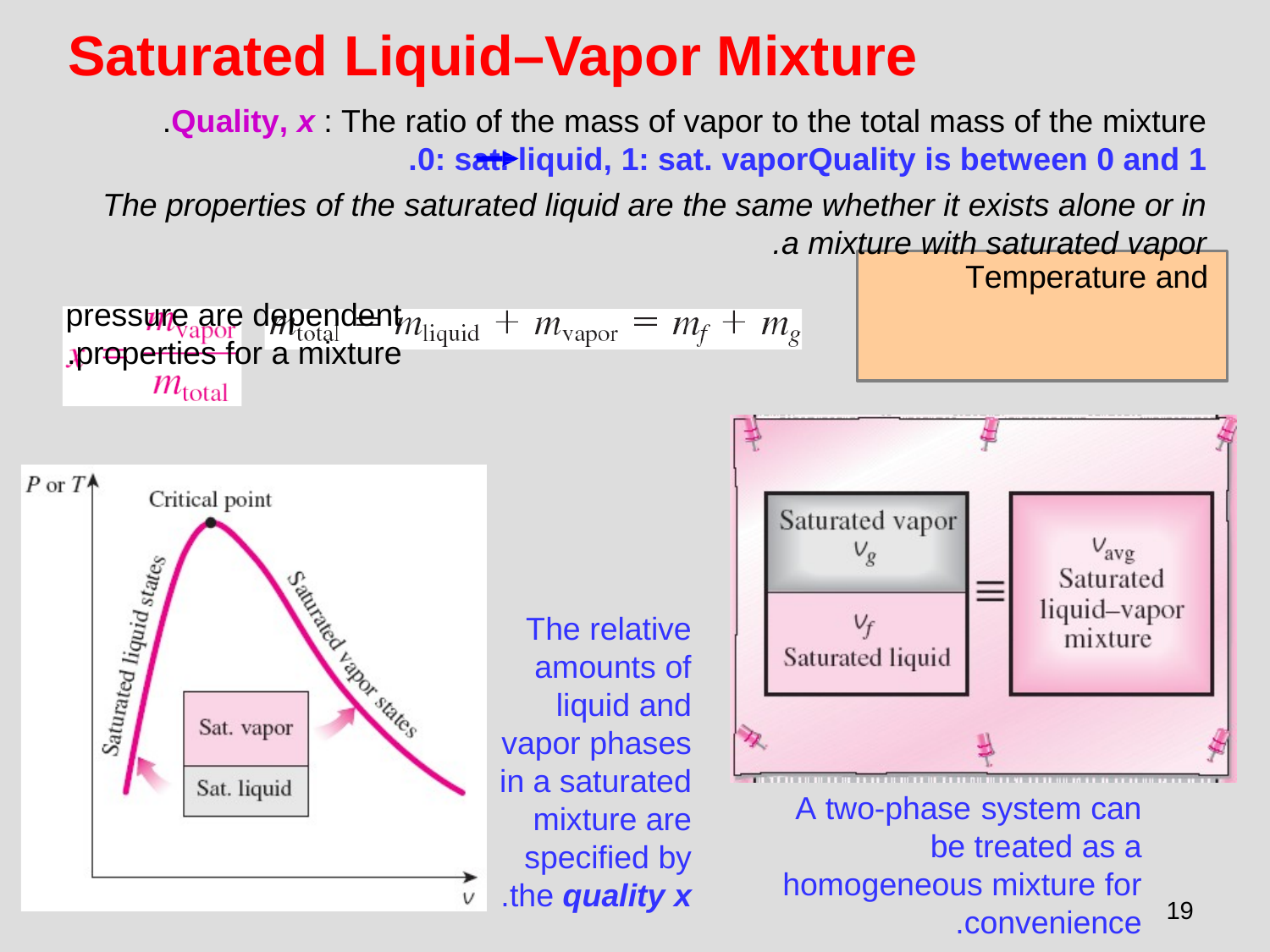

Saturated Liquid–Vapor Mixture
Quality, x : The ratio of the mass of vapor to the total mass of the mixture.
Quality is between 0 and 1	0: sat. liquid, 1: sat. vapor.
The properties of the saturated liquid are the same whether it exists alone or in a mixture with saturated vapor.
Temperature and
pressure are dependent properties for a mixture.

The relative amounts of liquid and vapor phases in a saturated mixture are specified by the quality x.
A two-phase system can be treated as a homogeneous mixture for convenience.
19